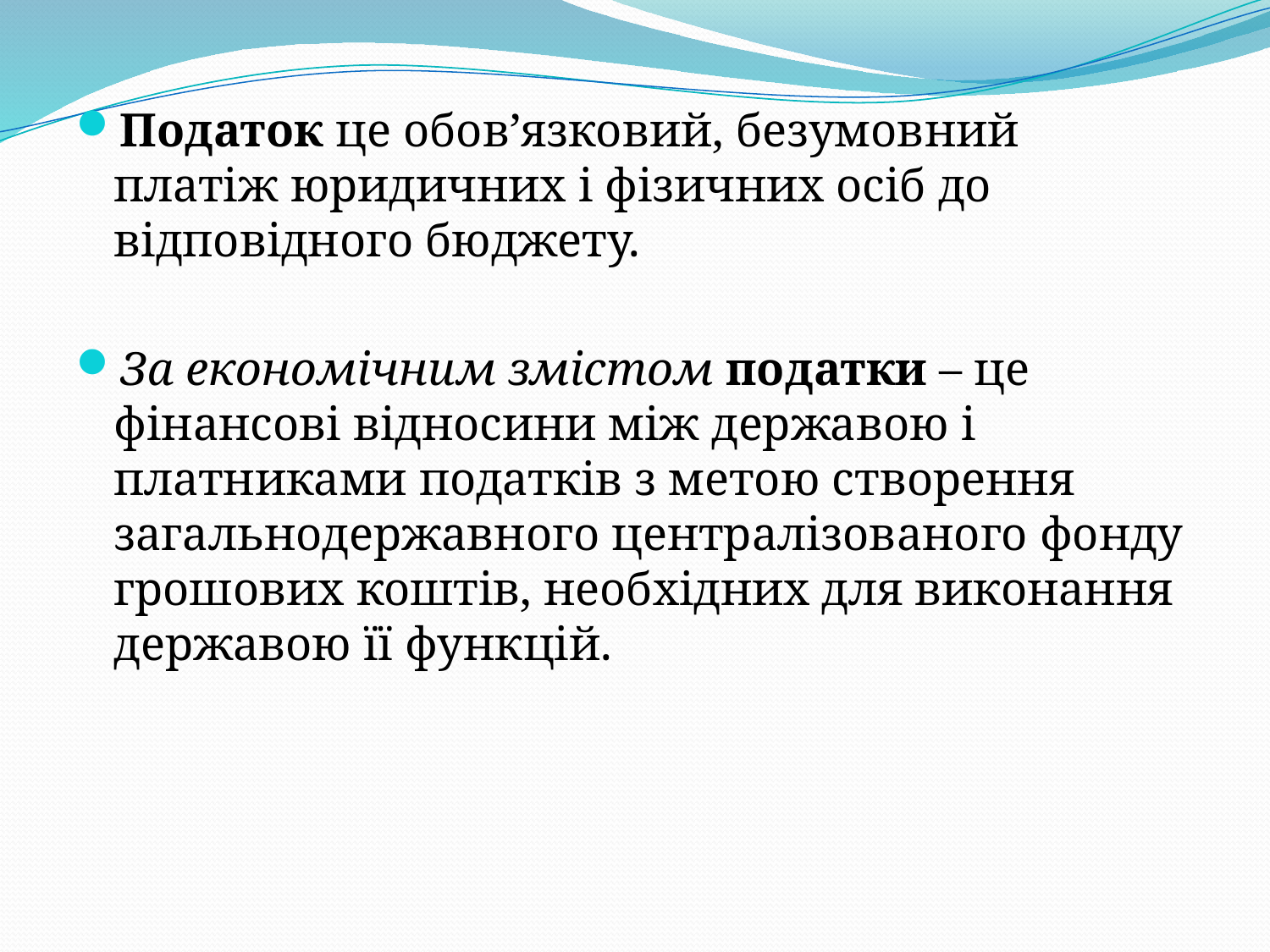

Податок це обов’язковий, безумовний платіж юридичних і фізичних осіб до відповідного бюджету.

За економічним змістом податки – це фінансові відносини між державою і платниками податків з метою створення загальнодержавного централізованого фонду грошових коштів, необхідних для виконання державою її функцій.